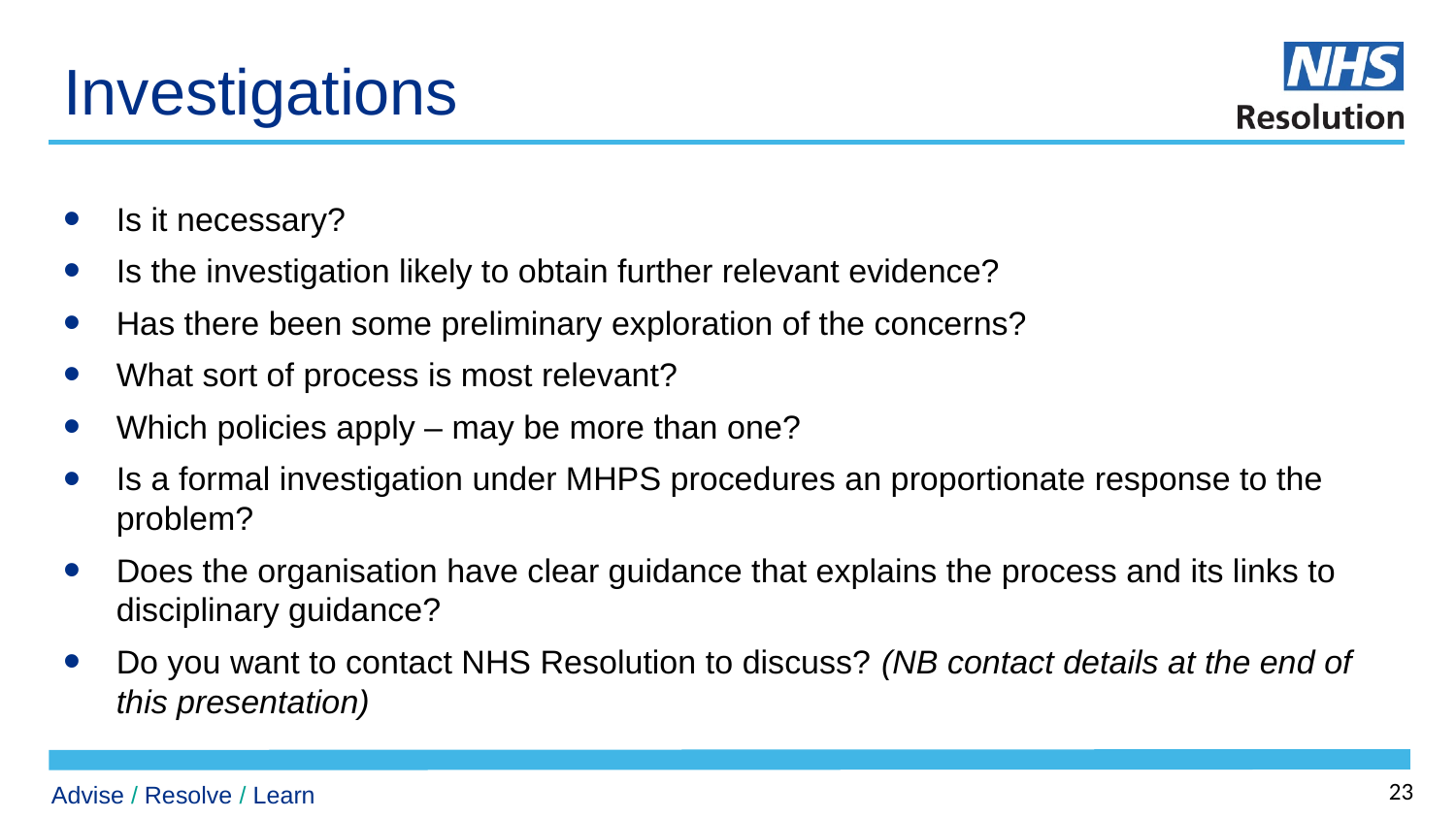

# Investigations
Is it necessary?
Is the investigation likely to obtain further relevant evidence?
Has there been some preliminary exploration of the concerns?
What sort of process is most relevant?
Which policies apply – may be more than one?
Is a formal investigation under MHPS procedures an proportionate response to the problem?
Does the organisation have clear guidance that explains the process and its links to disciplinary guidance?
Do you want to contact NHS Resolution to discuss? (NB contact details at the end of this presentation)